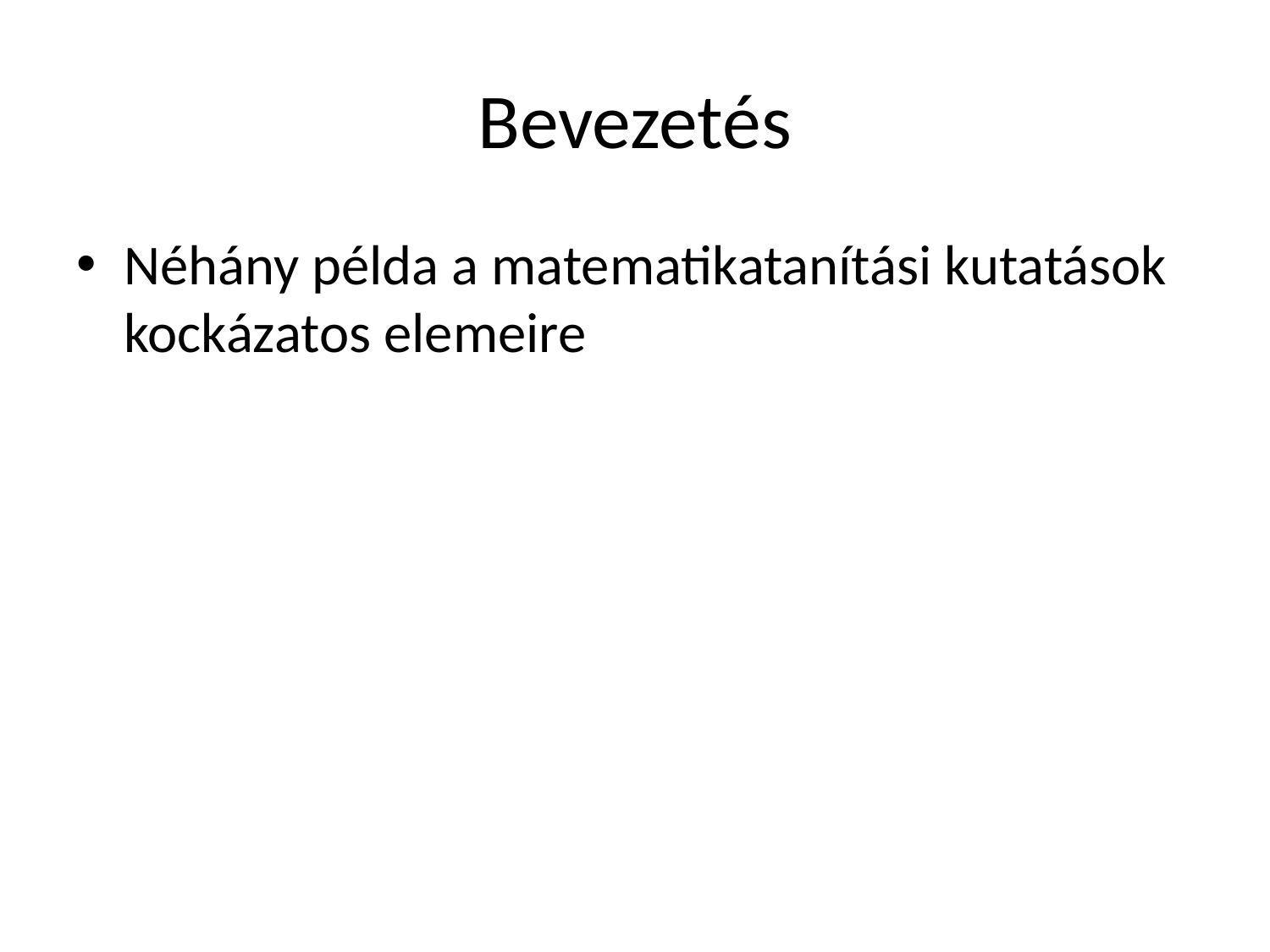

# Bevezetés
Néhány példa a matematikatanítási kutatások kockázatos elemeire